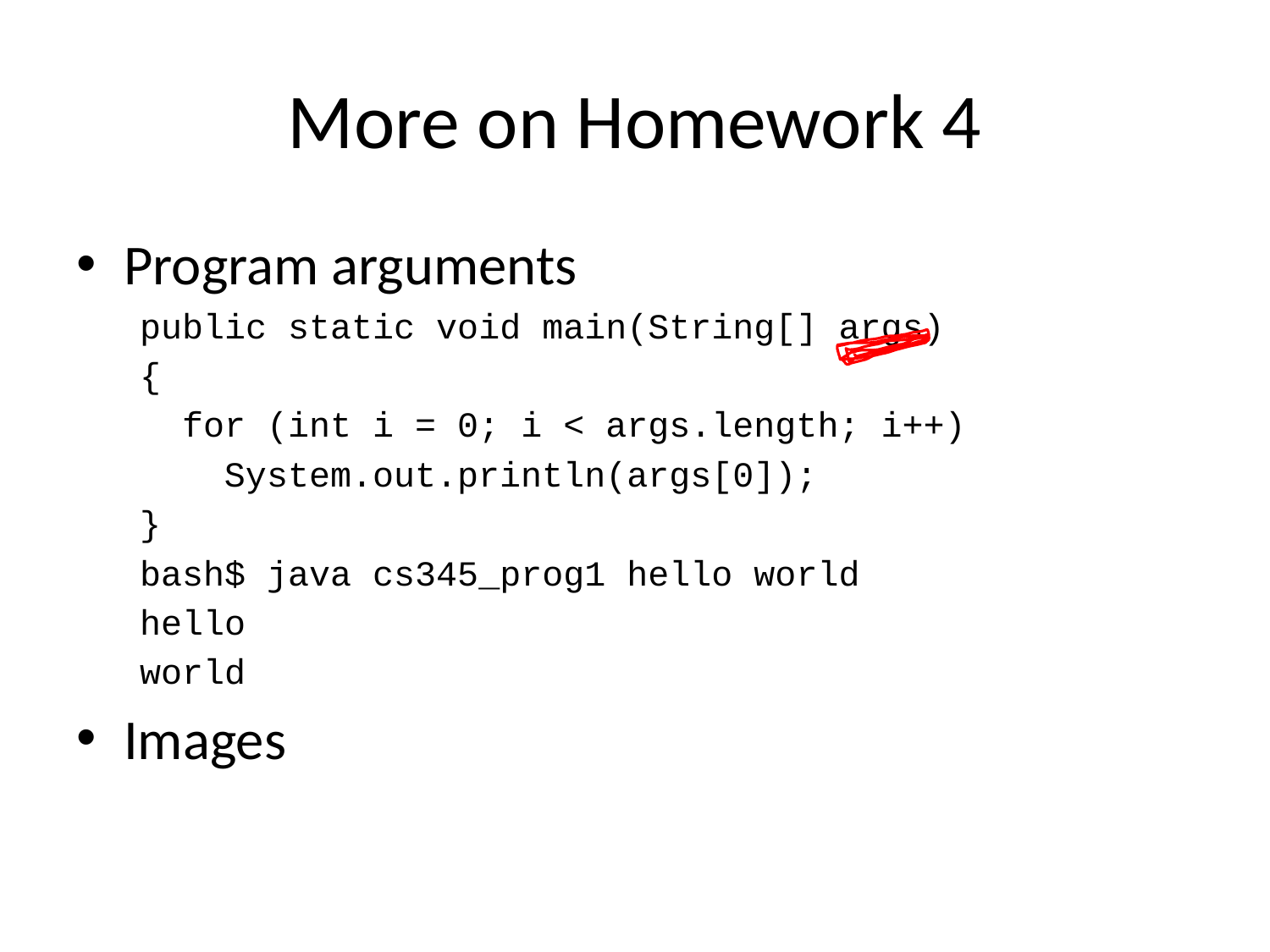

# More on Homework 4
Program arguments
public static void main(String[] args)
{
  for (int i = 0; i < args.length; i++)
    System.out.println(args[0]);
}
bash$ java cs345_prog1 hello world
hello
world
Images